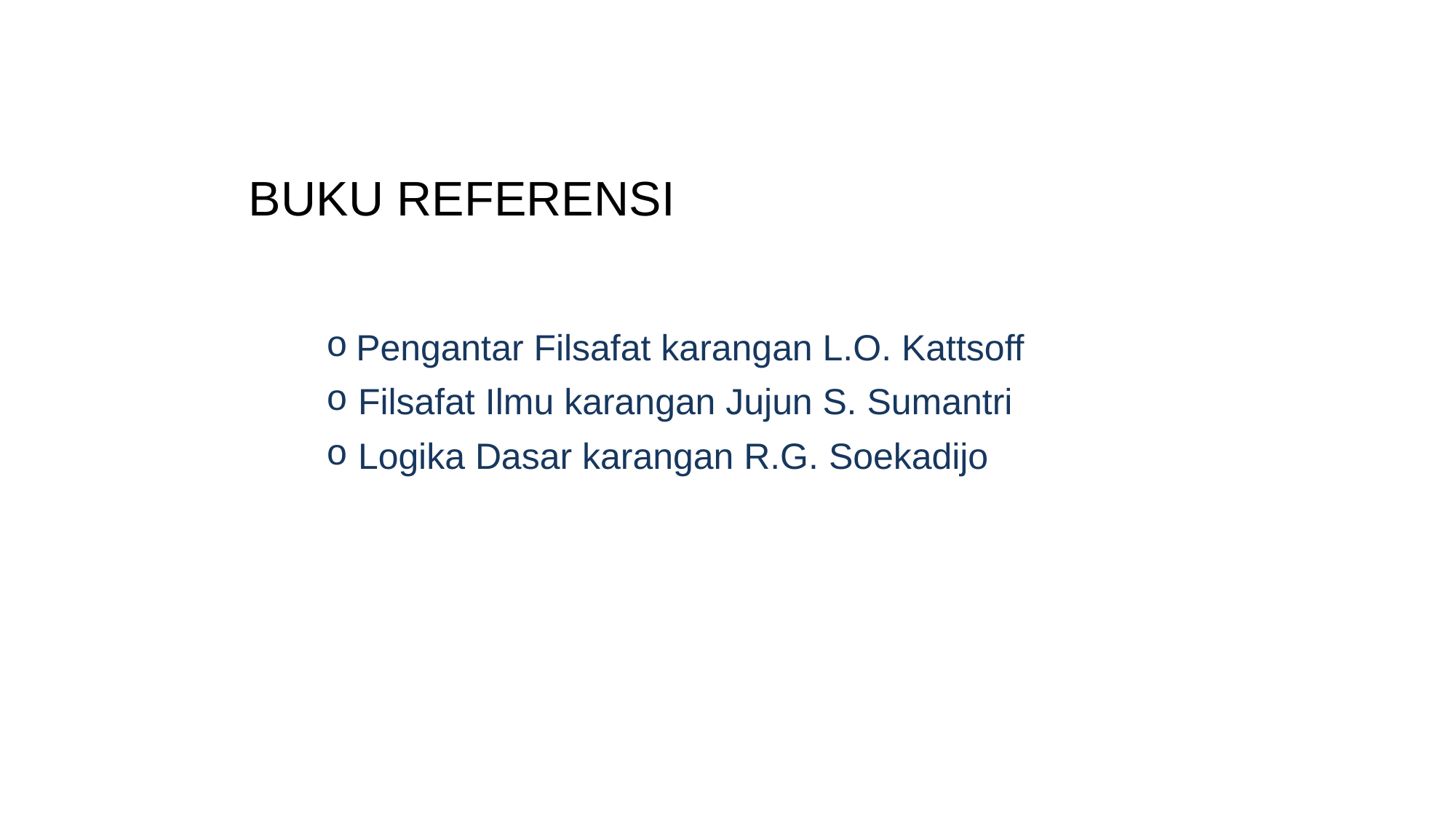

# BUKU REFERENSI
 Pengantar Filsafat karangan L.O. Kattsoff
 Filsafat Ilmu karangan Jujun S. Sumantri
 Logika Dasar karangan R.G. Soekadijokadijo